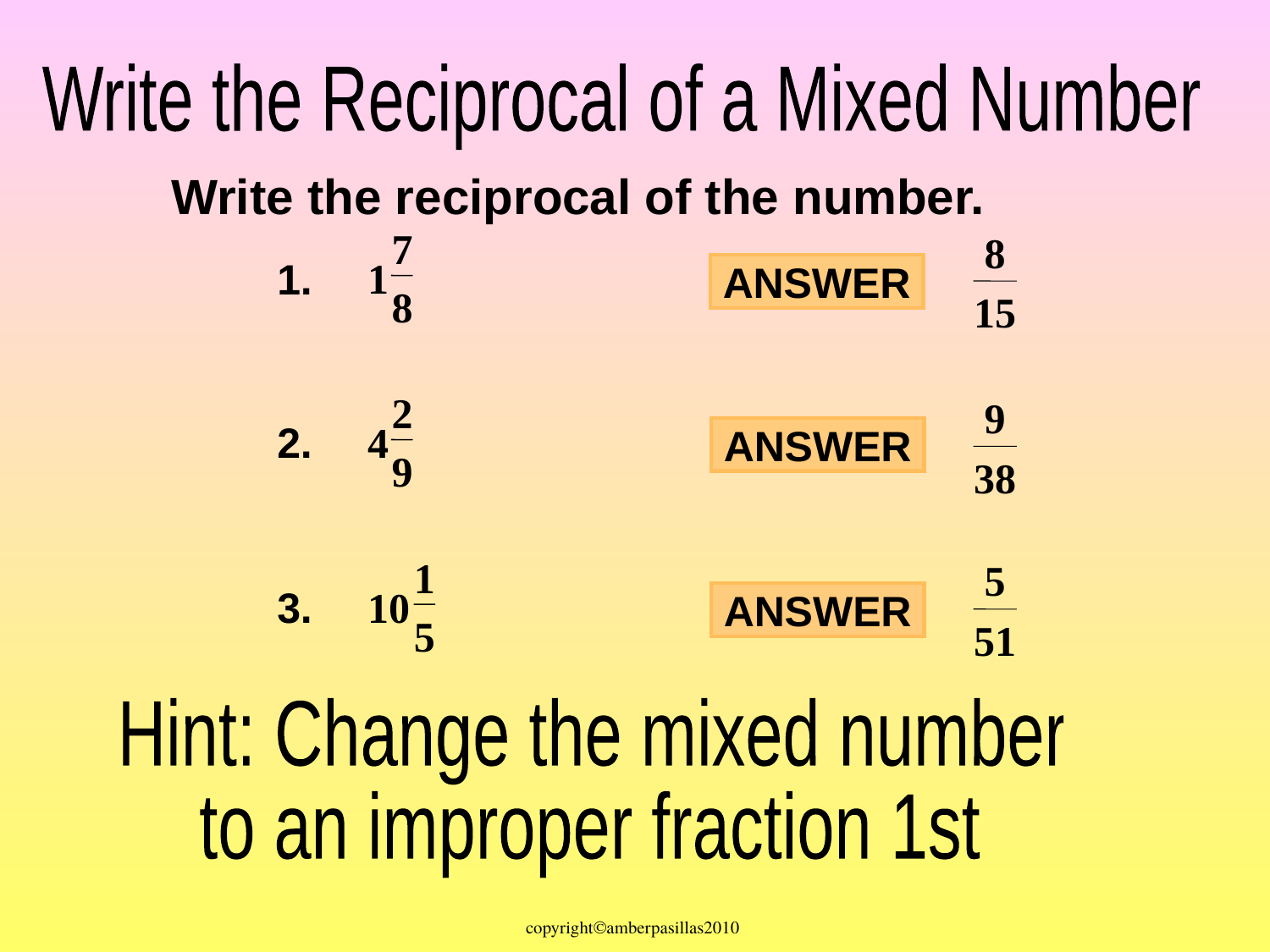

Write the Reciprocal of a Mixed Number
Write the reciprocal of the number.
7
1

8
1.
8

15
ANSWER
2
4

9
2.
9

38
ANSWER
1
10

5
3.
5

51
ANSWER
Hint: Change the mixed number
to an improper fraction 1st